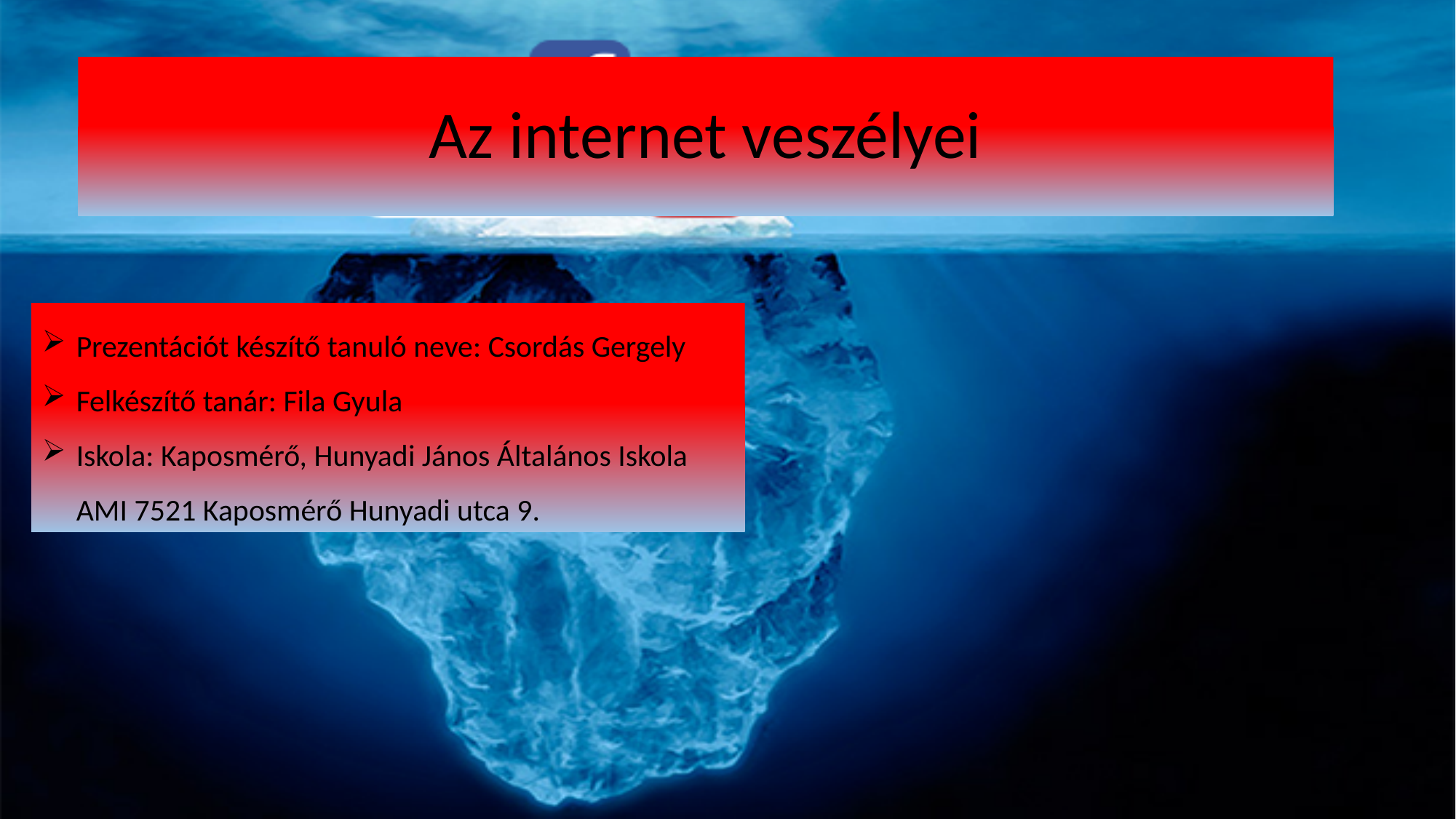

# Az internet veszélyei
Prezentációt készítő tanuló neve: Csordás Gergely
Felkészítő tanár: Fila Gyula
Iskola: Kaposmérő, Hunyadi János Általános Iskola AMI 7521 Kaposmérő Hunyadi utca 9.